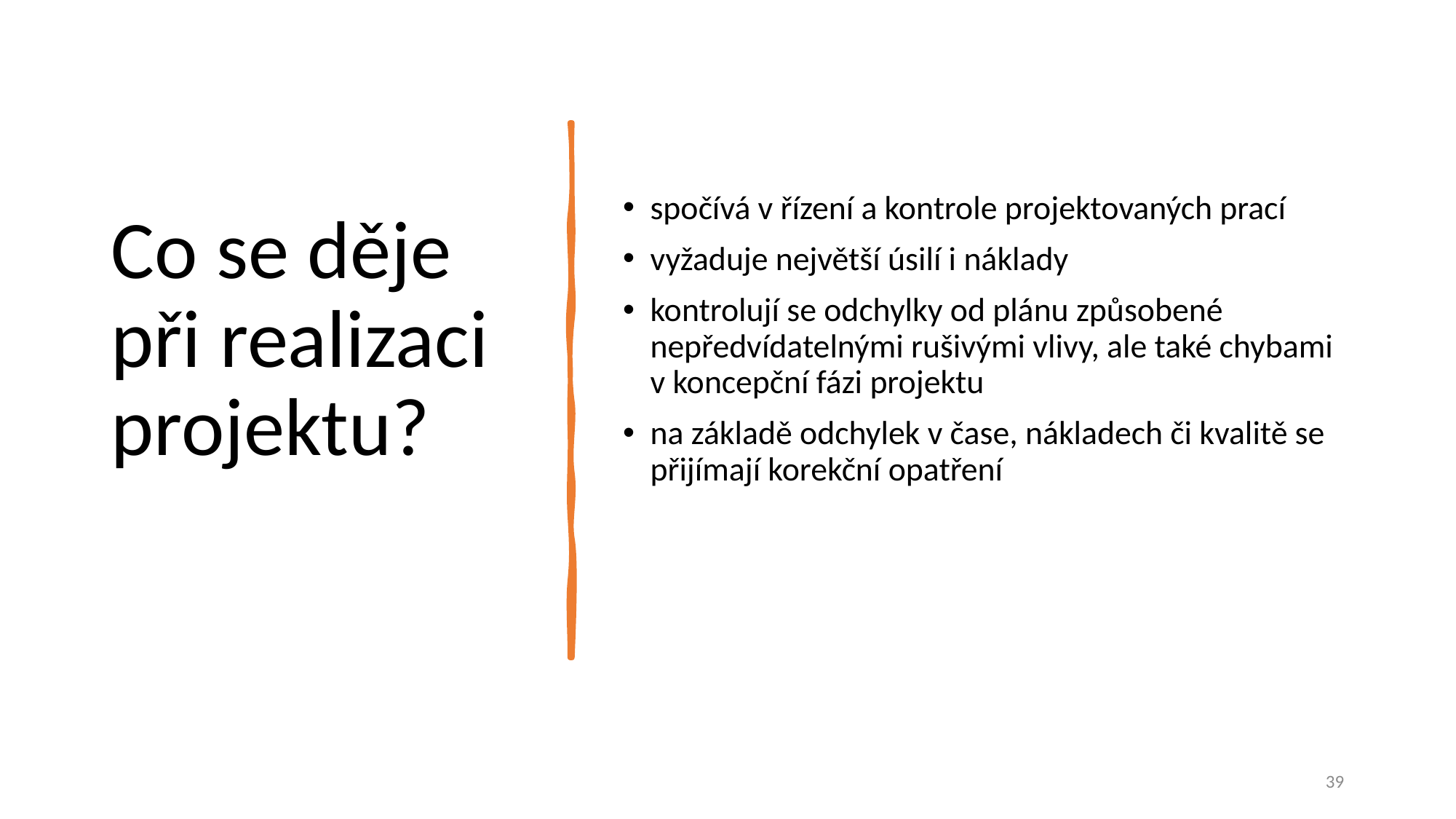

# Co se děje při realizaci projektu?
spočívá v řízení a kontrole projektovaných prací
vyžaduje největší úsilí i náklady
kontrolují se odchylky od plánu způsobené nepředvídatelnými rušivými vlivy, ale také chybami v koncepční fázi projektu
na základě odchylek v čase, nákladech či kvalitě se přijímají korekční opatření

39